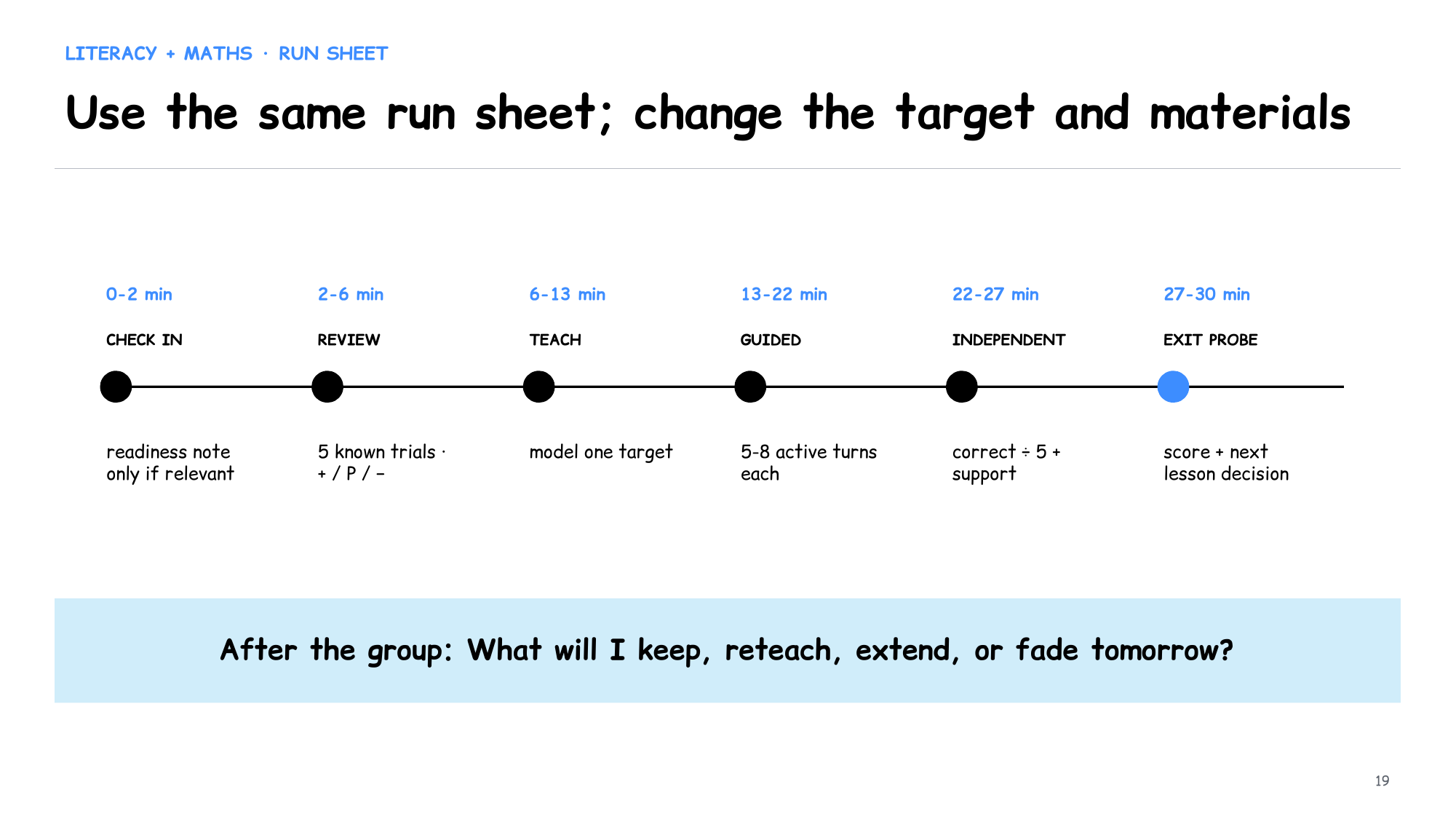

LITERACY + MATHS · RUN SHEET
Use the same run sheet; change the target and materials

0-2 min
2-6 min
6-13 min
13-22 min
22-27 min
27-30 min
CHECK IN
REVIEW
TEACH
GUIDED
INDEPENDENT
EXIT PROBE

readiness note only if relevant
5 known trials · + / P / −
model one target
5-8 active turns each
correct ÷ 5 + support
score + next lesson decision

After the group: What will I keep, reteach, extend, or fade tomorrow?
19